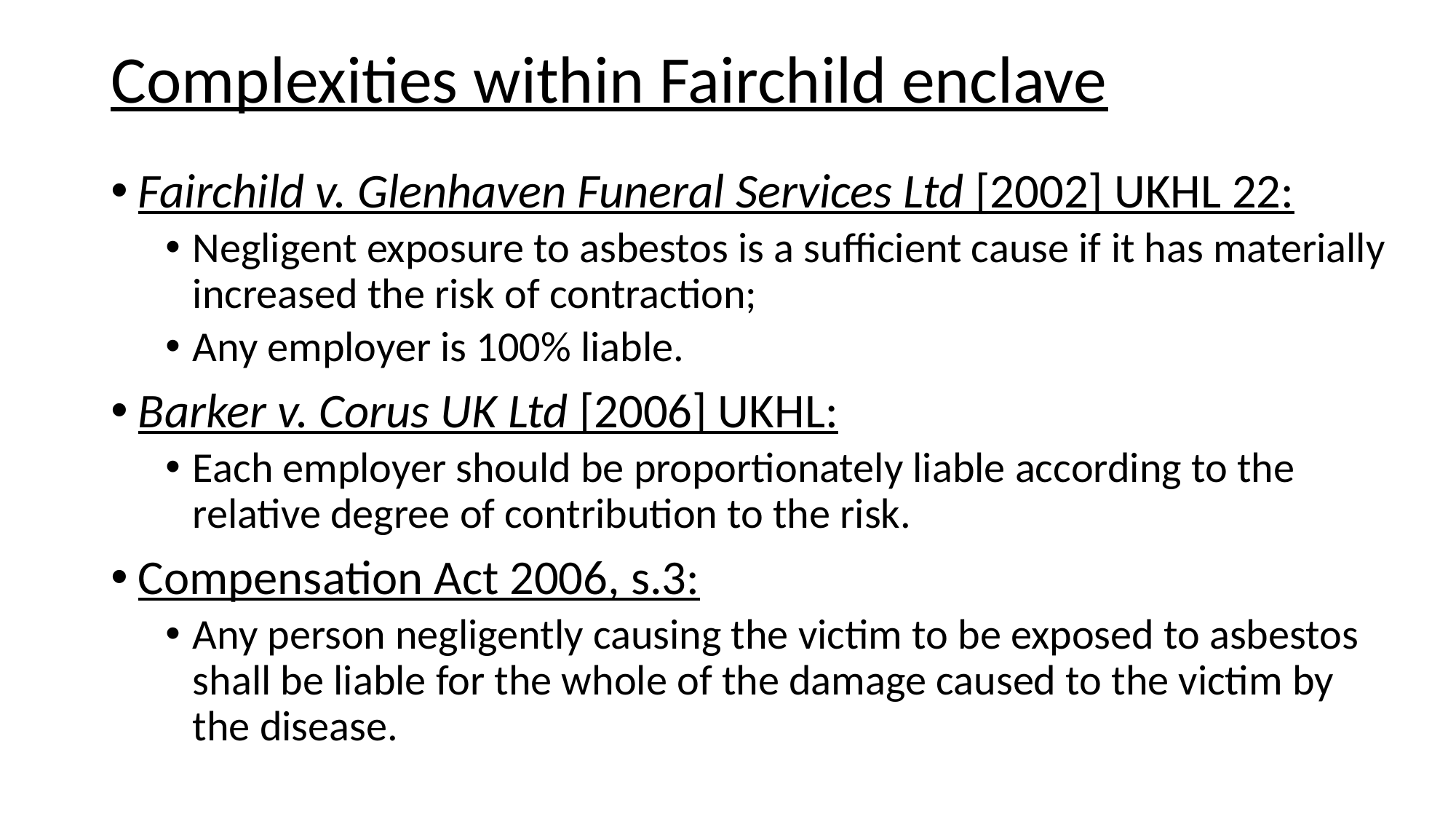

# Complexities within Fairchild enclave
Fairchild v. Glenhaven Funeral Services Ltd [2002] UKHL 22:
Negligent exposure to asbestos is a sufficient cause if it has materially increased the risk of contraction;
Any employer is 100% liable.
Barker v. Corus UK Ltd [2006] UKHL:
Each employer should be proportionately liable according to the relative degree of contribution to the risk.
Compensation Act 2006, s.3:
Any person negligently causing the victim to be exposed to asbestos shall be liable for the whole of the damage caused to the victim by the disease.